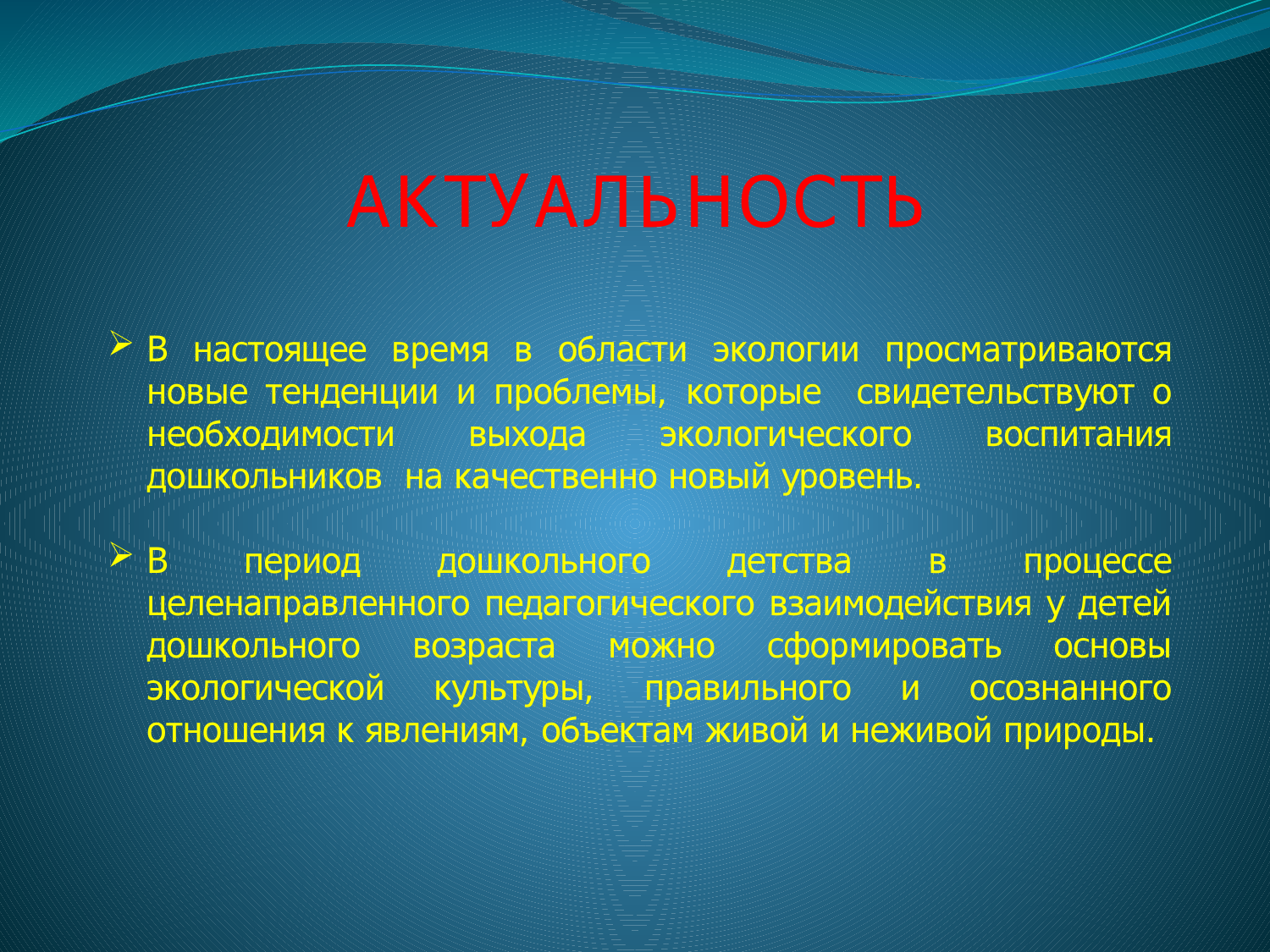

АКТУАЛЬНОСТЬ

В настоящее время в области экологии просматриваются новые тенденции и проблемы, которые  свидетельствуют о необходимости выхода экологического воспитания дошкольников  на качественно новый уровень.

В период дошкольного детства в процессе целенаправленного педагогического взаимодействия у детей дошкольного возраста можно сформировать основы экологической культуры, правильного и осознанного отношения к явлениям, объектам живой и неживой природы.